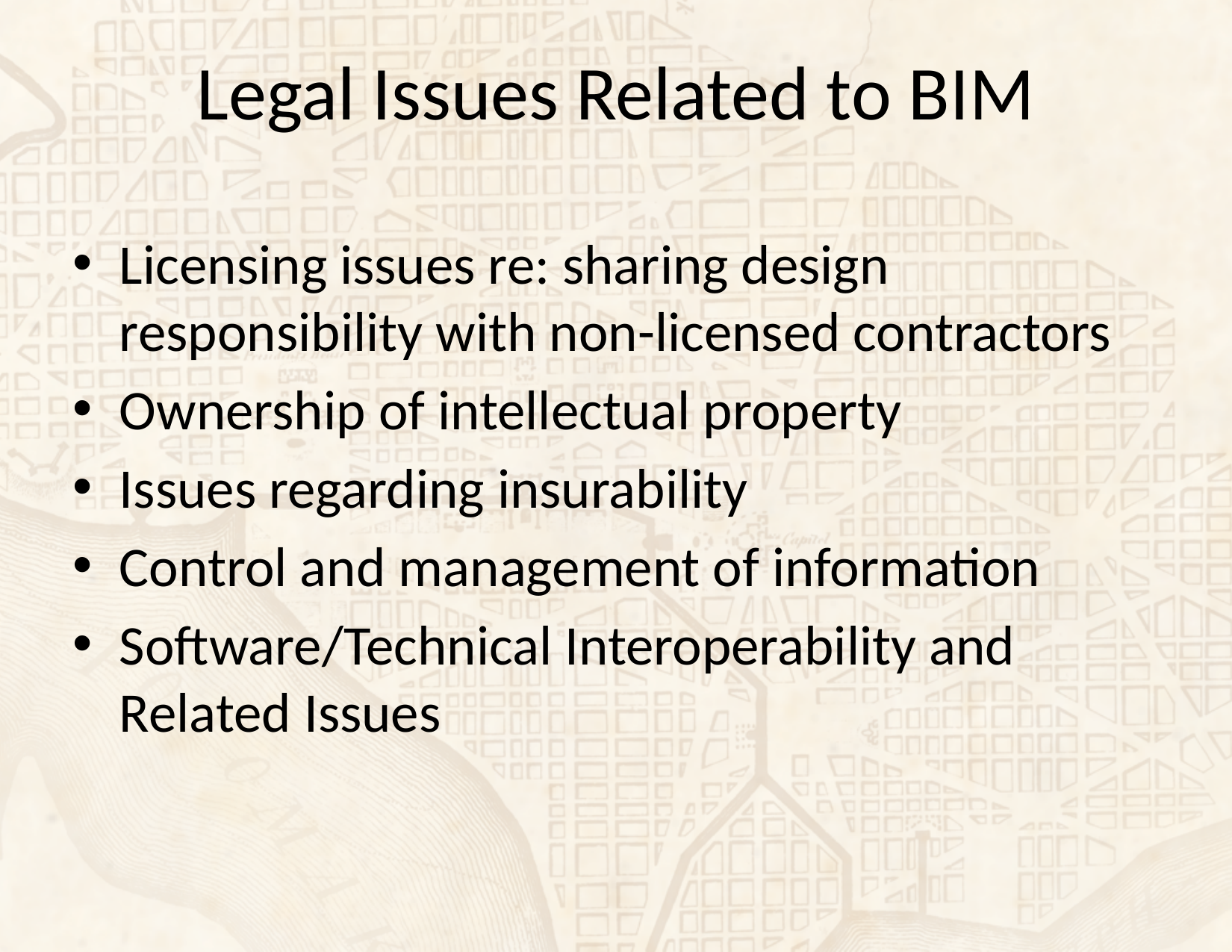

# Legal Issues Related to BIM
Licensing issues re: sharing design responsibility with non-licensed contractors
Ownership of intellectual property
Issues regarding insurability
Control and management of information
Software/Technical Interoperability and Related Issues